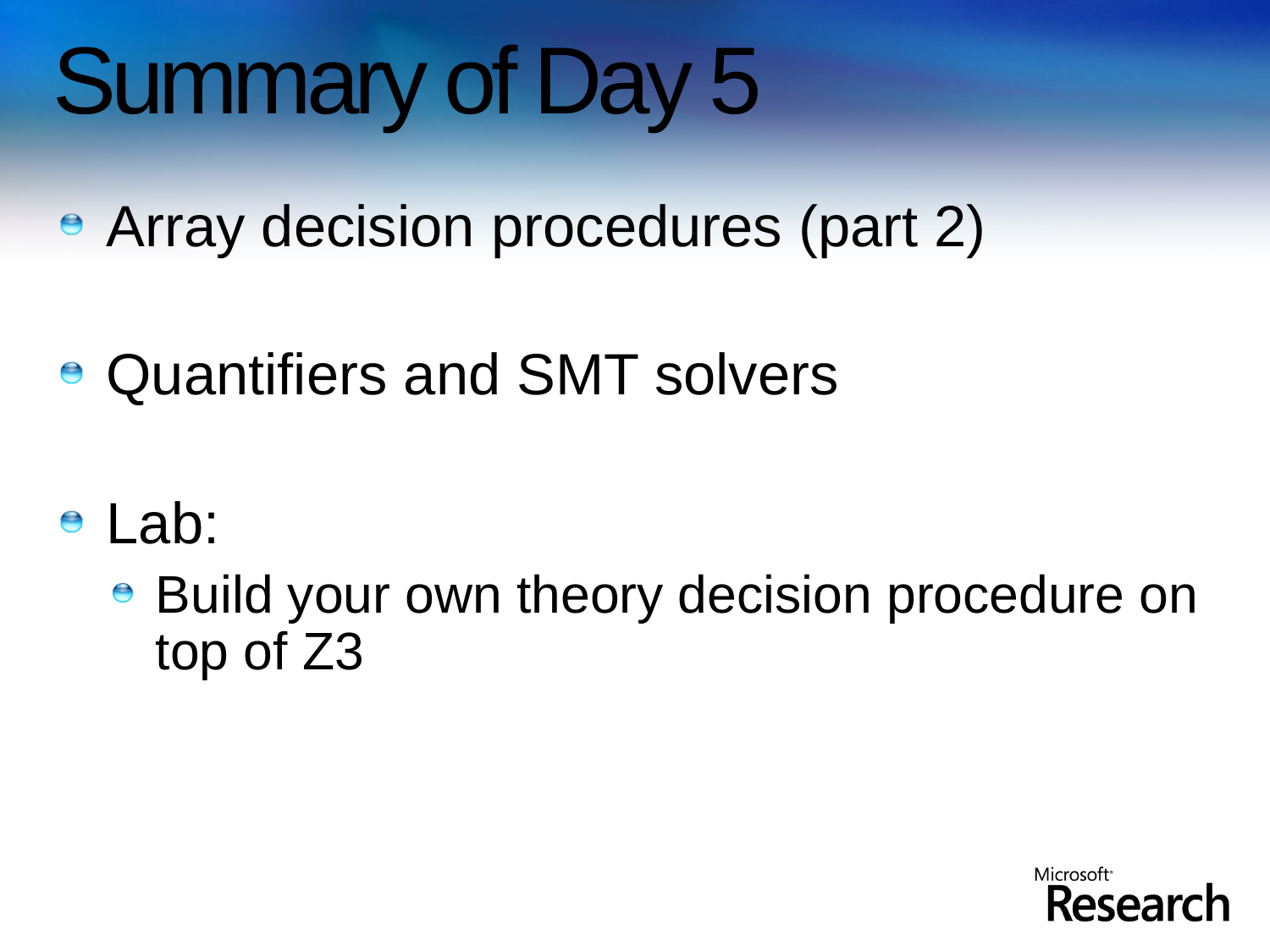

# Summary of Day 5
Array decision procedures (part 2)

Quantifiers and SMT solvers

Lab:
Build your own theory decision procedure on top of Z3